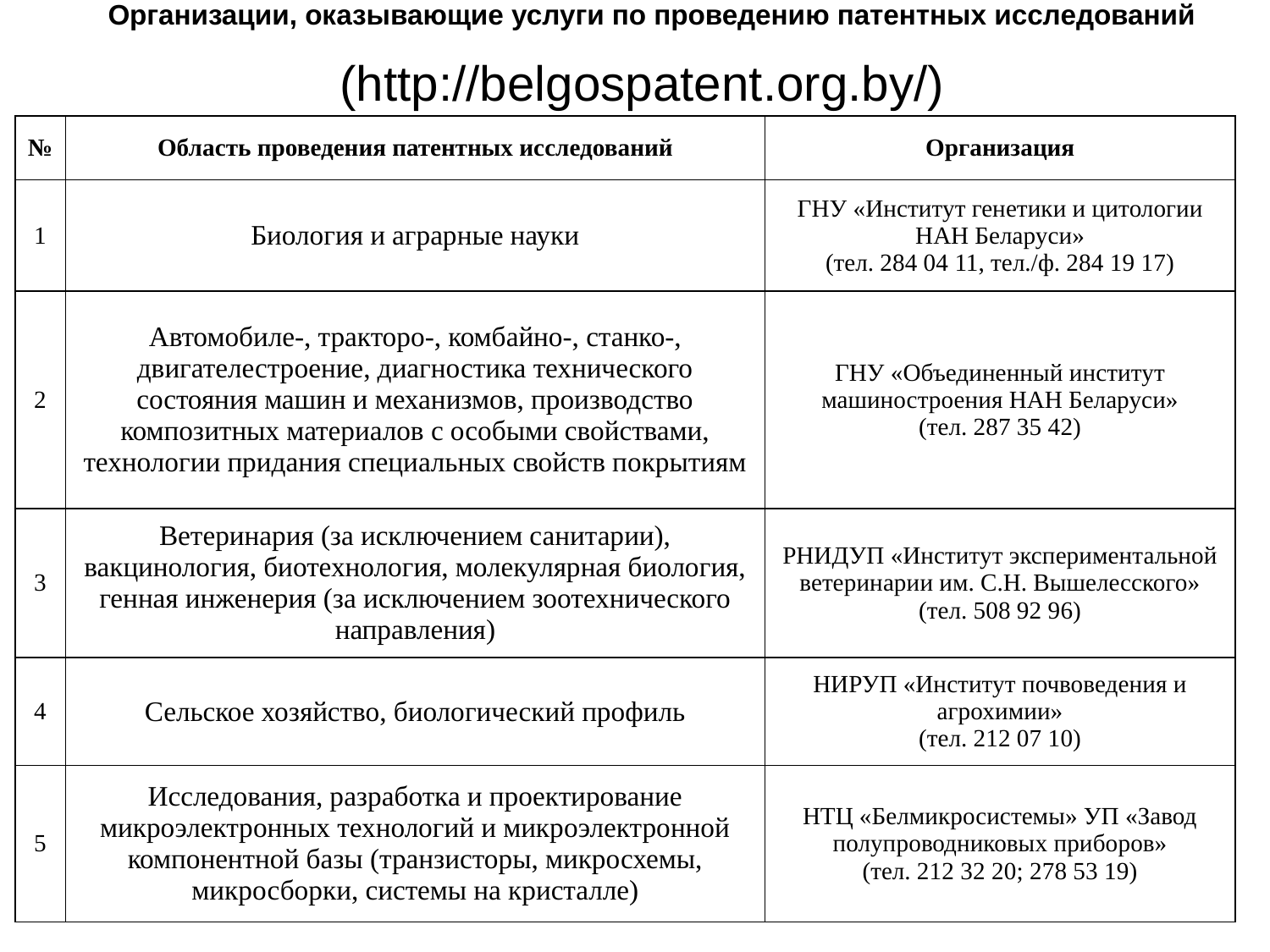

# Организации, оказывающие услуги по проведению патентных исследований (http://belgospatent.org.by/)
| № | Область проведения патентных исследований | Организация |
| --- | --- | --- |
| 1 | Биология и аграрные науки | ГНУ «Институт генетики и цитологии НАН Беларуси» (тел. 284 04 11, тел./ф. 284 19 17) |
| 2 | Автомобиле-, тракторо-, комбайно-, станко-, двигателестроение, диагностика технического состояния машин и механизмов, производство композитных материалов с особыми свойствами, технологии придания специальных свойств покрытиям | ГНУ «Объединенный институт машиностроения НАН Беларуси» (тел. 287 35 42) |
| 3 | Ветеринария (за исключением санитарии), вакцинология, биотехнология, молекулярная биология, генная инженерия (за исключением зоотехнического направления) | РНИДУП «Институт экспериментальной ветеринарии им. С.Н. Вышелесского» (тел. 508 92 96) |
| 4 | Сельское хозяйство, биологический профиль | НИРУП «Институт почвоведения и агрохимии» (тел. 212 07 10) |
| 5 | Исследования, разработка и проектирование микроэлектронных технологий и микроэлектронной компонентной базы (транзисторы, микросхемы, микросборки, системы на кристалле) | НТЦ «Белмикросистемы» УП «Завод полупроводниковых приборов» (тел. 212 32 20; 278 53 19) |